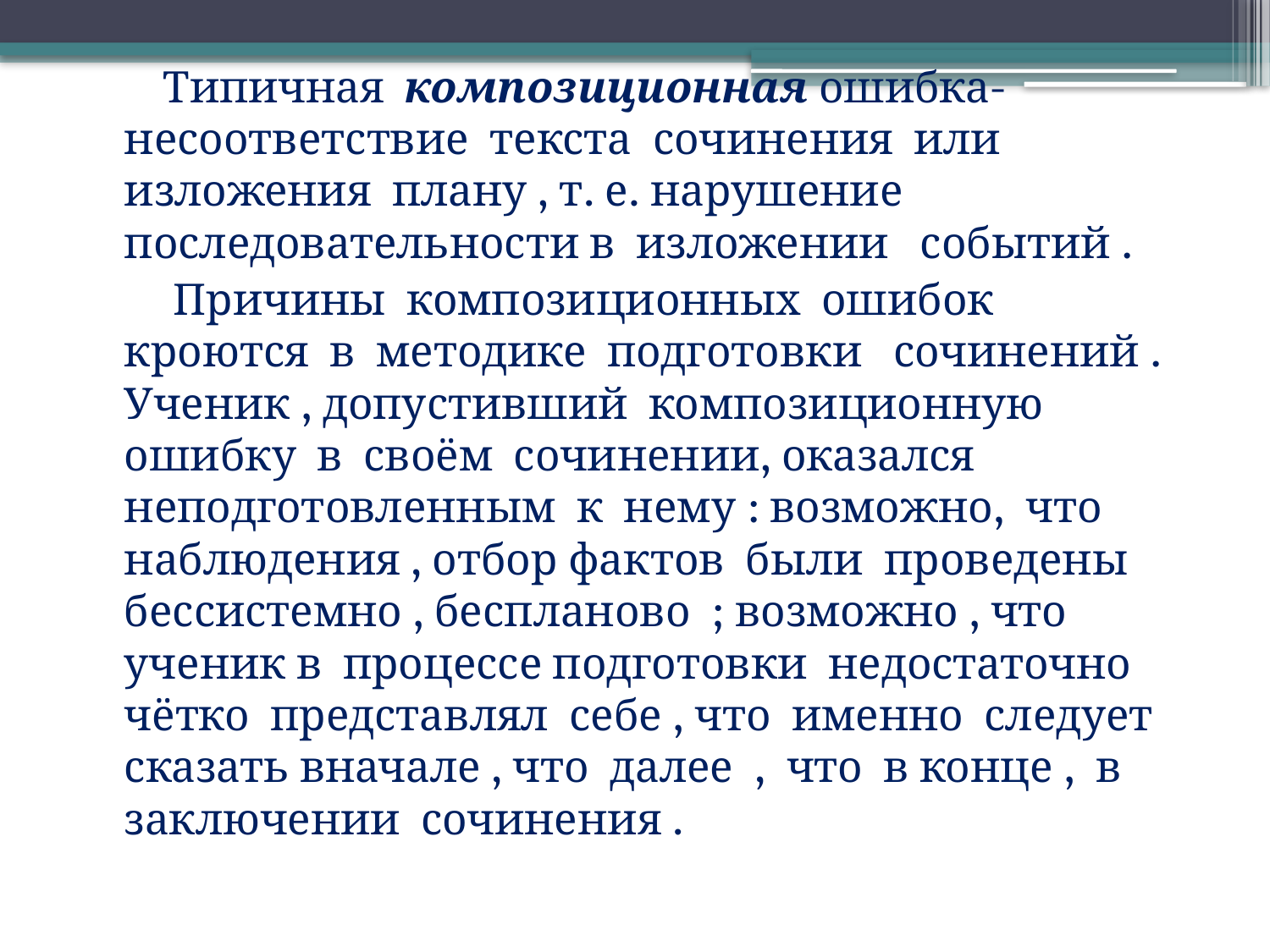

Типичная  композиционная ошибка- несоответствие  текста  сочинения  или изложения  плану , т. е. нарушение  последовательности в  изложении   событий .
        Причины  композиционных  ошибок  кроются  в  методике  подготовки   сочинений . Ученик , допустивший  композиционную  ошибку  в  своём  сочинении, оказался  неподготовленным  к  нему : возможно,  что наблюдения , отбор фактов  были  проведены бессистемно , беспланово  ; возможно , что ученик в  процессе подготовки  недостаточно  чётко  представлял  себе , что  именно  следует сказать вначале , что  далее  ,  что  в конце ,  в  заключении  сочинения .